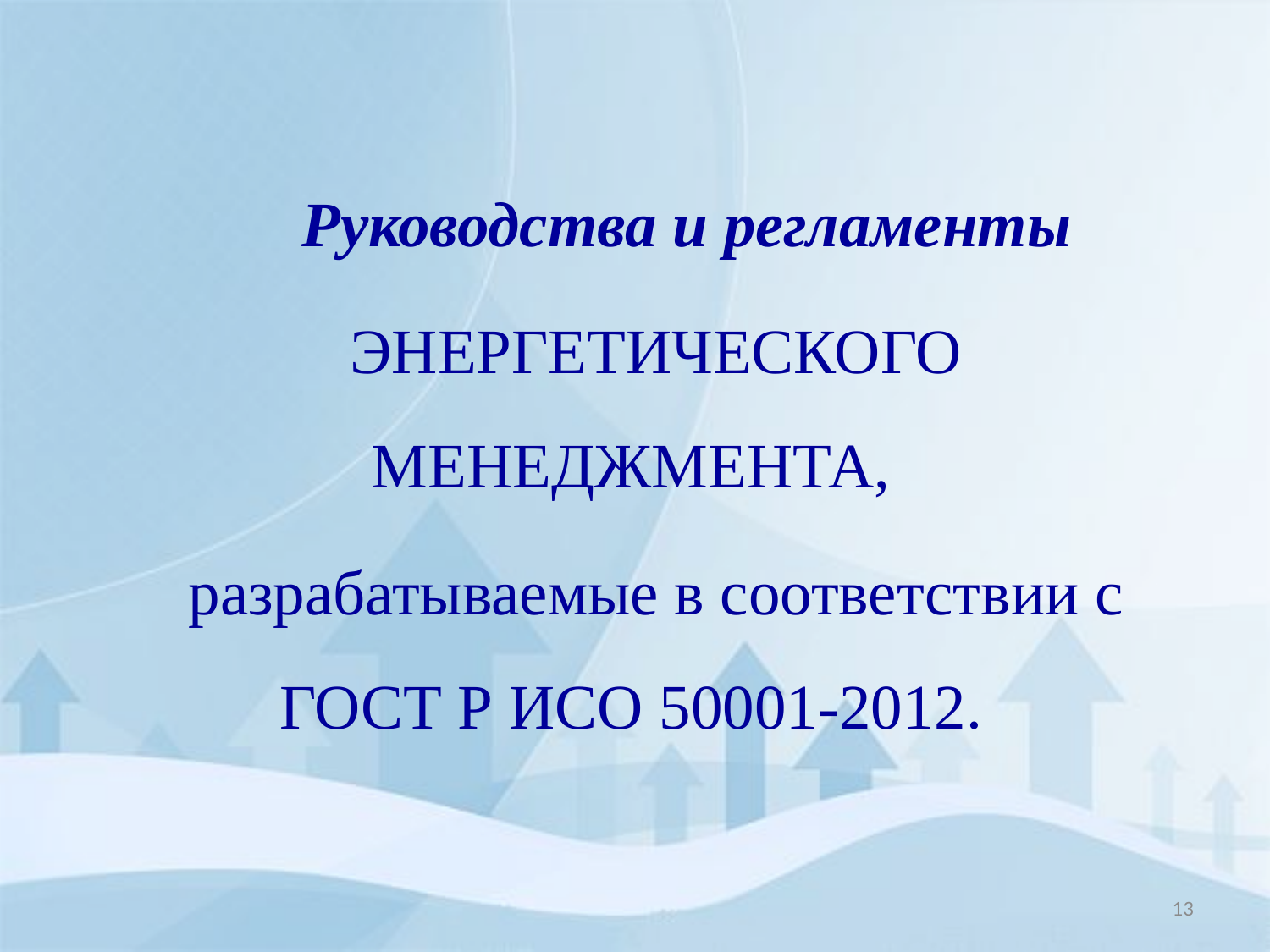

Руководства и регламенты
ЭНЕРГЕТИЧЕСКОГО МЕНЕДЖМЕНТА,
 разрабатываемые в соответствии с  ГОСТ Р ИСО 50001-2012.
13